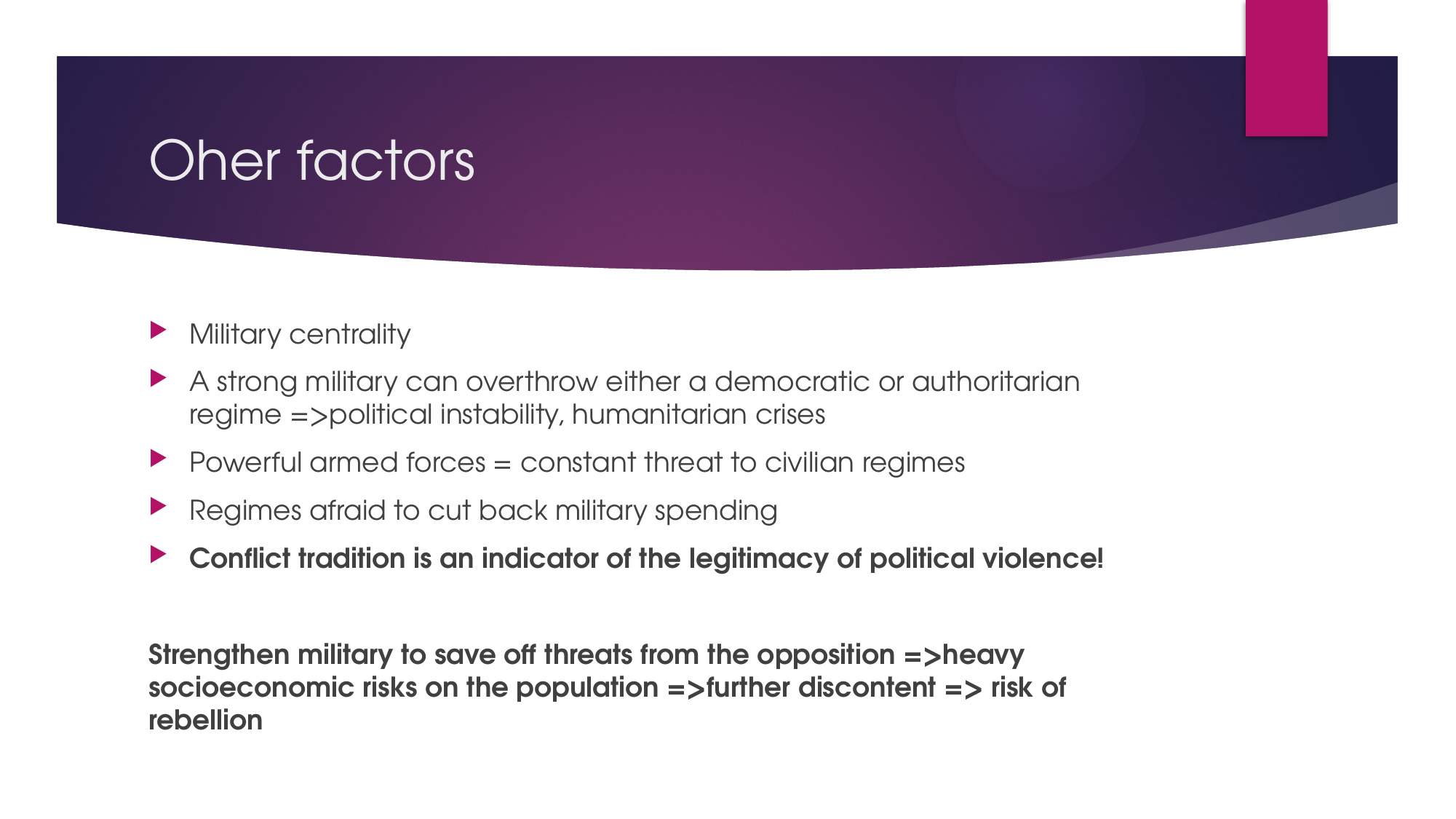

# Oher factors
Military centrality
A strong military can overthrow either a democratic or authoritarian regime =>political instability, humanitarian crises
Powerful armed forces = constant threat to civilian regimes
Regimes afraid to cut back military spending
Conflict tradition is an indicator of the legitimacy of political violence!

Strengthen military to save off threats from the opposition =>heavy socioeconomic risks on the population =>further discontent => risk of rebellion